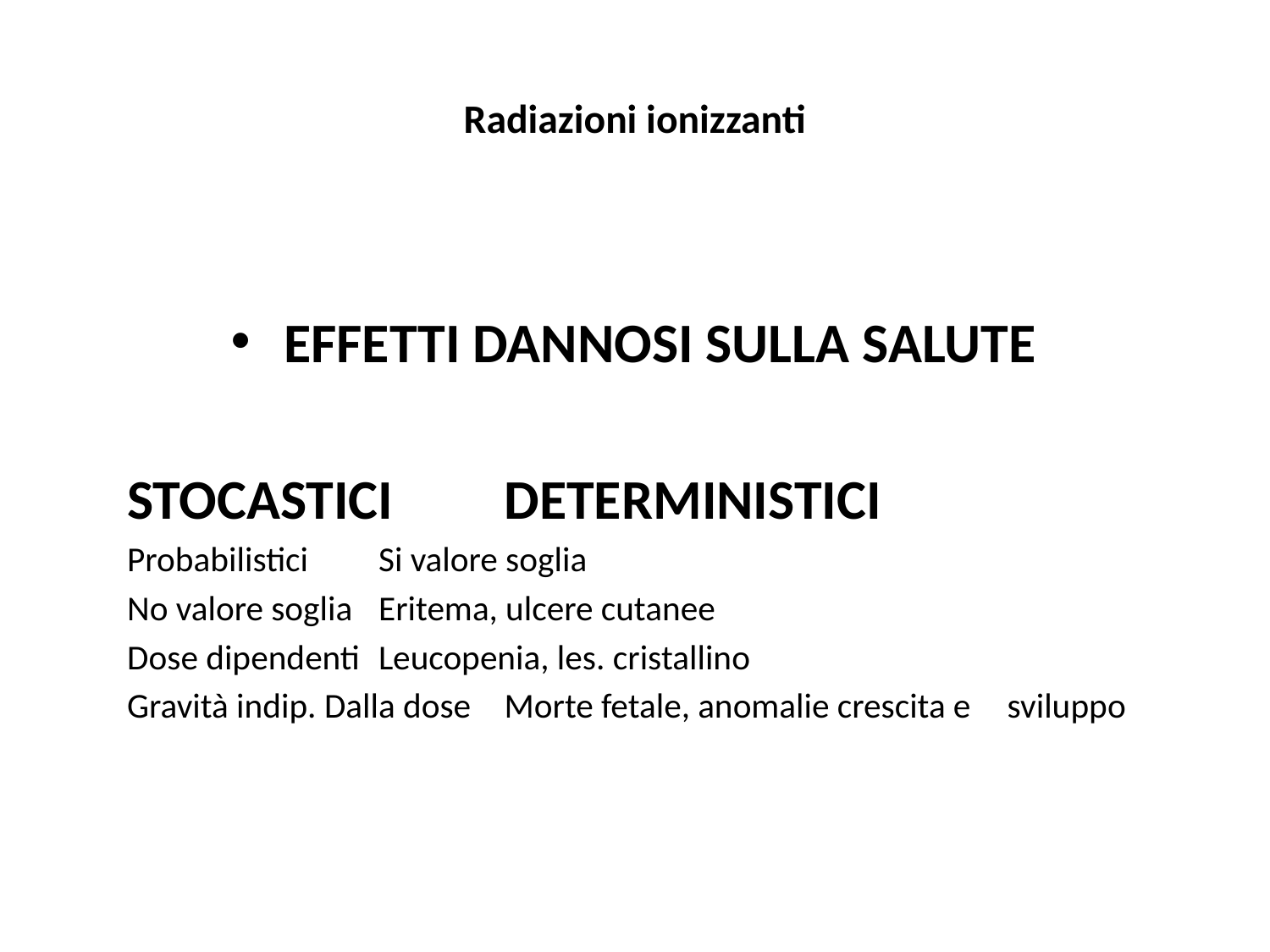

# Radiazioni ionizzanti

EFFETTI DANNOSI SULLA SALUTE

	STOCASTICI 					DETERMINISTICI
	Probabilistici 						Si valore soglia
	No valore soglia 						Eritema, ulcere cutanee
	Dose dipendenti 						Leucopenia, les. cristallino
	Gravità indip. Dalla dose 				Morte fetale, anomalie crescita e 										sviluppo